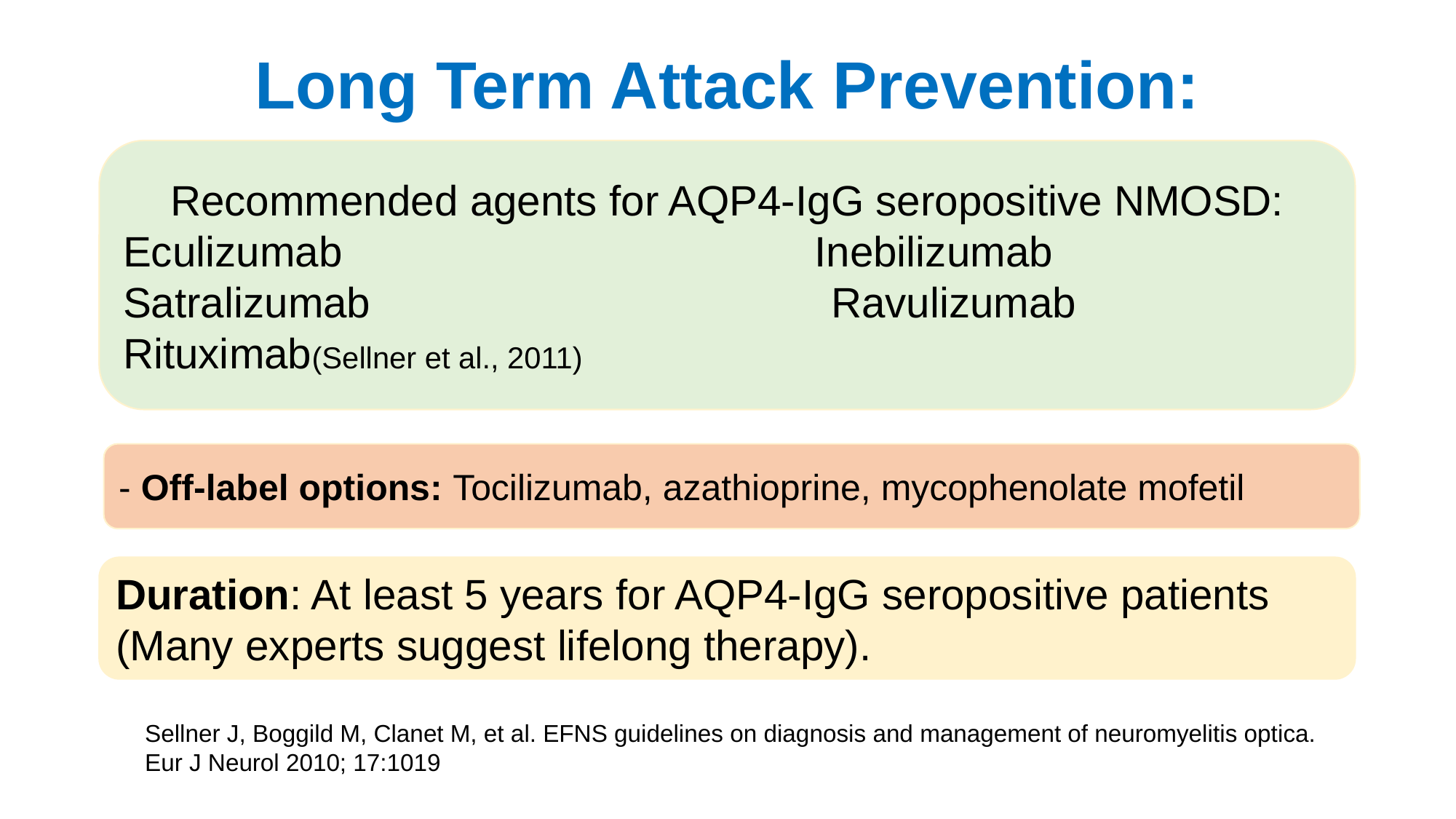

# Long Term Attack Prevention:
    Recommended agents for AQP4-IgG seropositive NMOSD: Eculizumab                                        Inebilizumab
Satralizumab                                       Ravulizumab
Rituximab(Sellner et al., 2011)
- Off-label options: Tocilizumab, azathioprine, mycophenolate mofetil
Duration: At least 5 years for AQP4-IgG seropositive patients (Many experts suggest lifelong therapy).
Sellner J, Boggild M, Clanet M, et al. EFNS guidelines on diagnosis and management of neuromyelitis optica. Eur J Neurol 2010; 17:1019